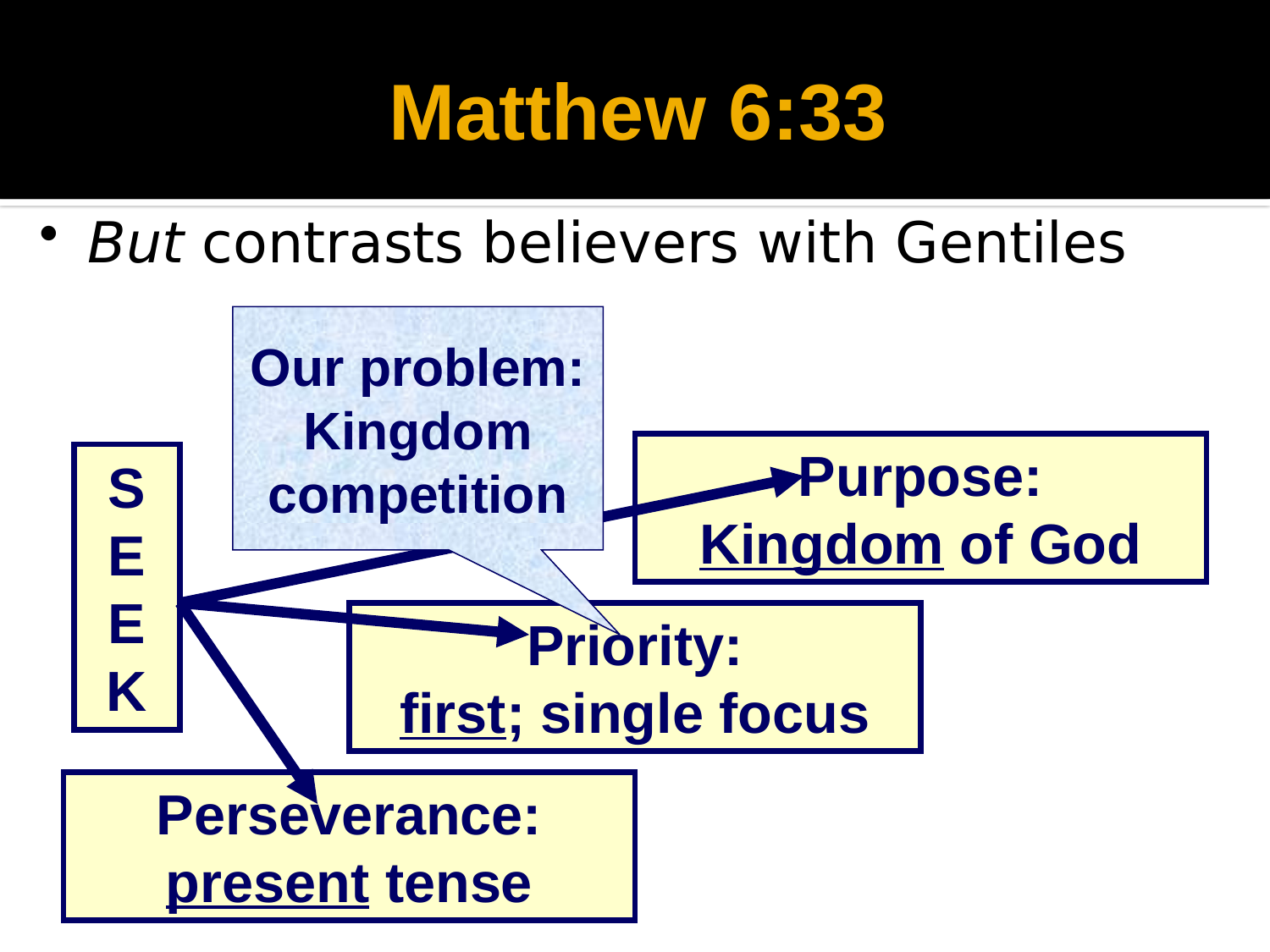

# Matthew 6:33
But contrasts believers with Gentiles
Our problem:
Kingdom
competition
Purpose:
Kingdom of God
S
E
E
K

Priority:
first; single focus
Perseverance:
present tense